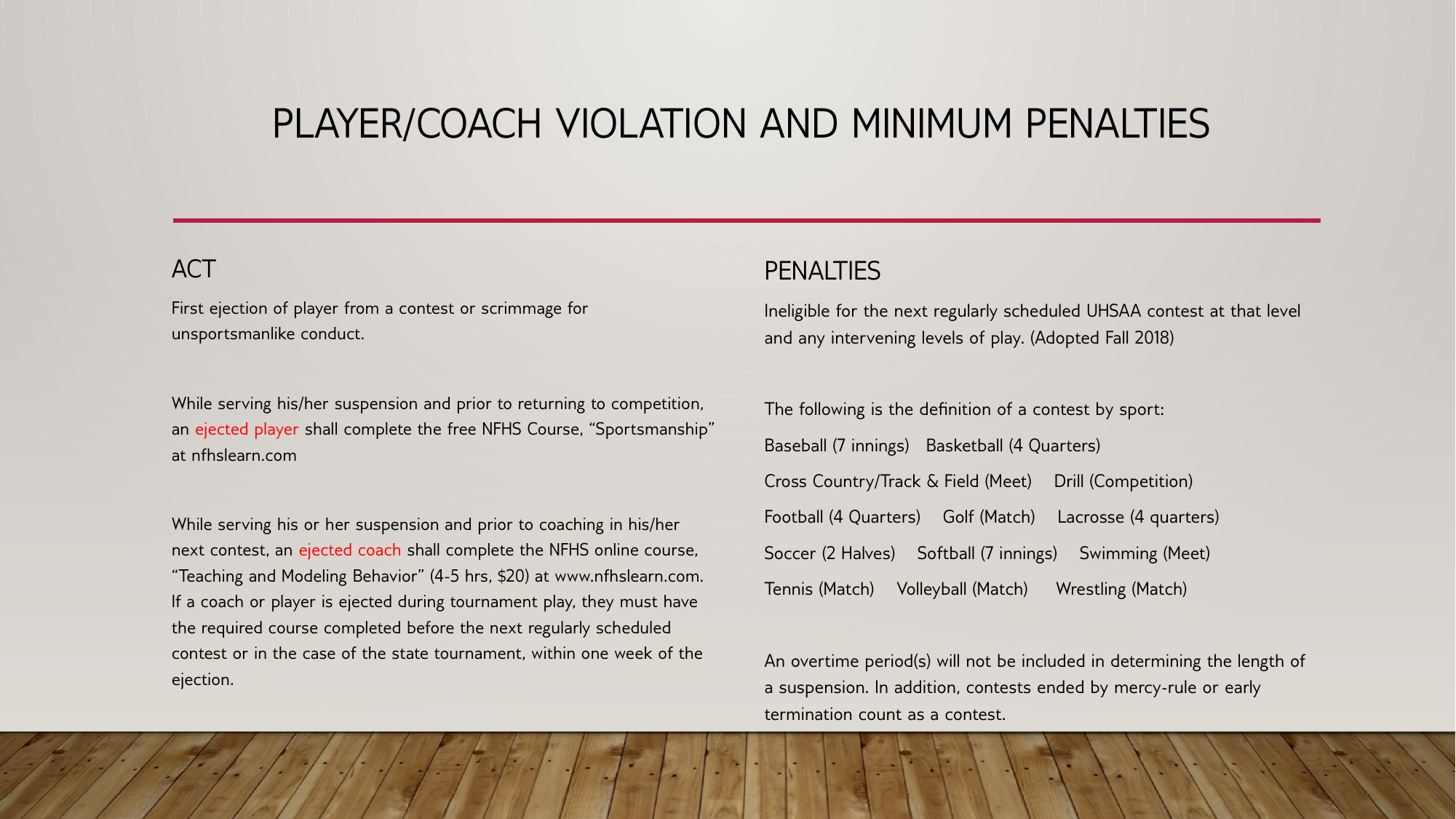

# Player/coach violation and minimum penalties
ACT
First ejection of player from a contest or scrimmage for unsportsmanlike conduct.

While serving his/her suspension and prior to returning to competition, an ejected player shall complete the free NFHS Course, “Sportsmanship” at nfhslearn.com

While serving his or her suspension and prior to coaching in his/her next contest, an ejected coach shall complete the NFHS online course, “Teaching and Modeling Behavior” (4-5 hrs, $20) at www.nfhslearn.com. If a coach or player is ejected during tournament play, they must have the required course completed before the next regularly scheduled contest or in the case of the state tournament, within one week of the ejection.
PENALTIES
Ineligible for the next regularly scheduled UHSAA contest at that level and any intervening levels of play. (Adopted Fall 2018)

The following is the definition of a contest by sport:
Baseball (7 innings)   Basketball (4 Quarters)
Cross Country/Track & Field (Meet)    Drill (Competition)
Football (4 Quarters)    Golf (Match)    Lacrosse (4 quarters)
Soccer (2 Halves)    Softball (7 innings)    Swimming (Meet)
Tennis (Match)    Volleyball (Match)     Wrestling (Match)

An overtime period(s) will not be included in determining the length of a suspension. In addition, contests ended by mercy-rule or early termination count as a contest.